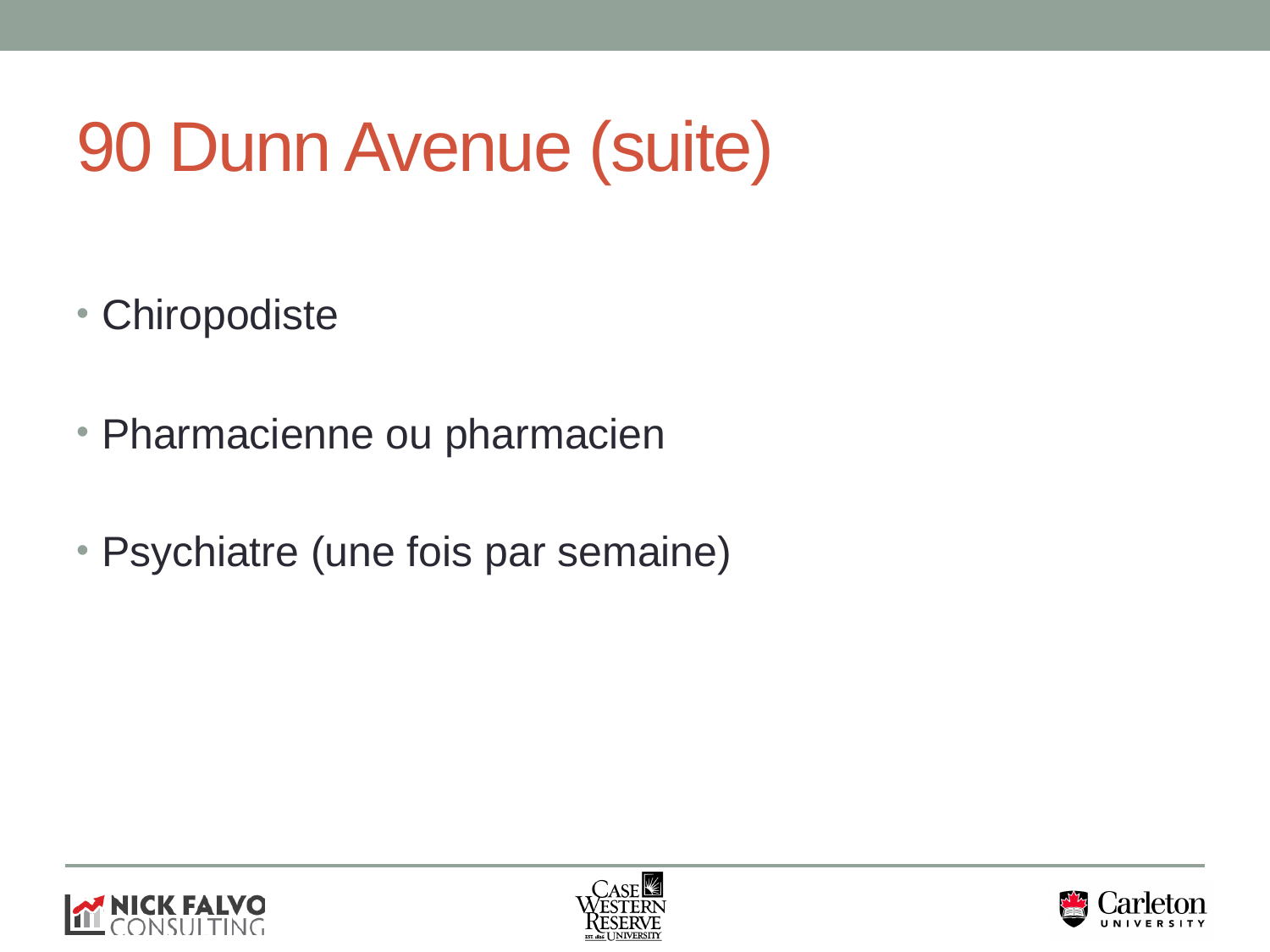

# 90 Dunn Avenue (suite)

Chiropodiste

Pharmacienne ou pharmacien

Psychiatre (une fois par semaine)